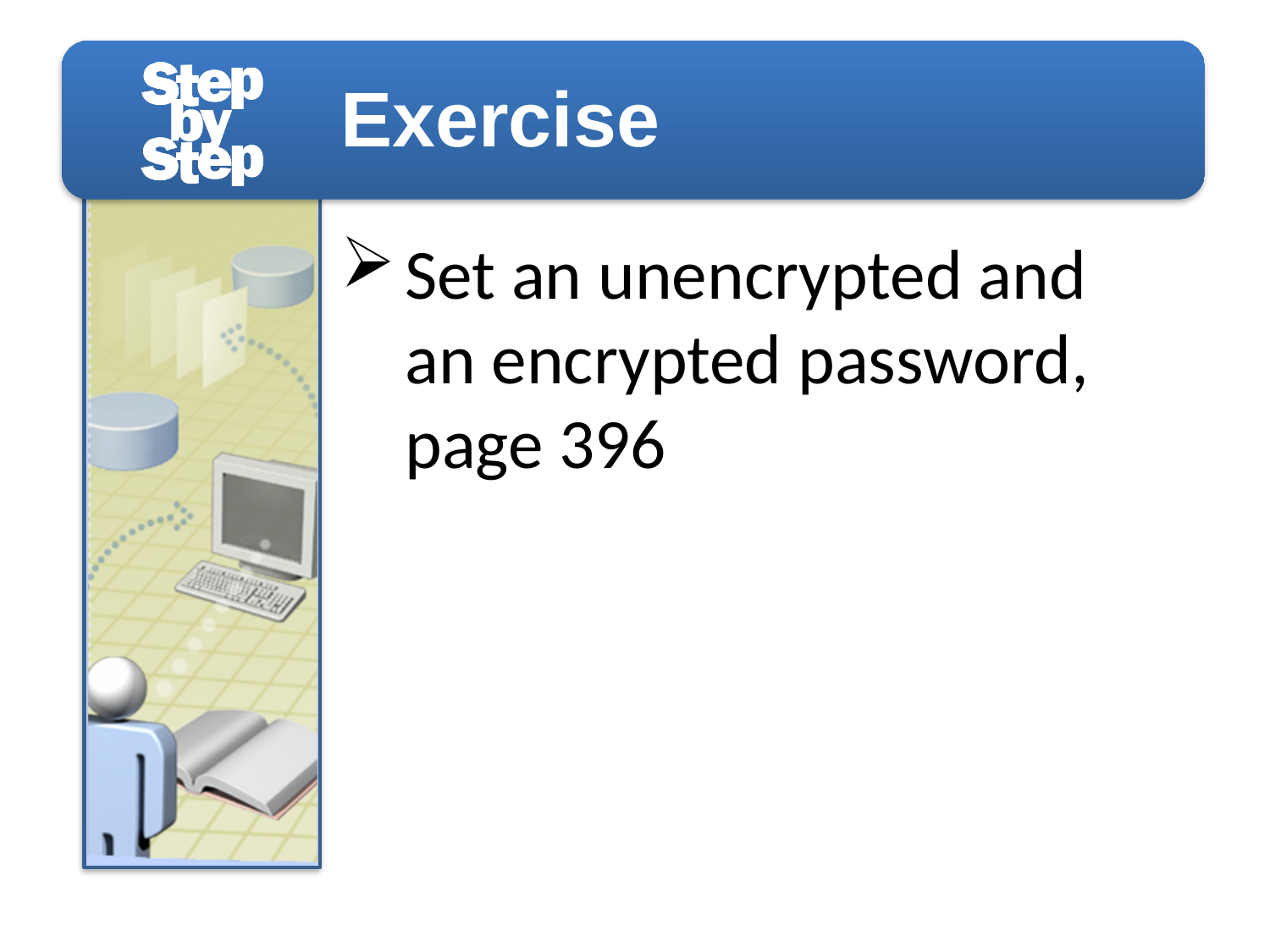

Set an unencrypted and
an encrypted password, page 396